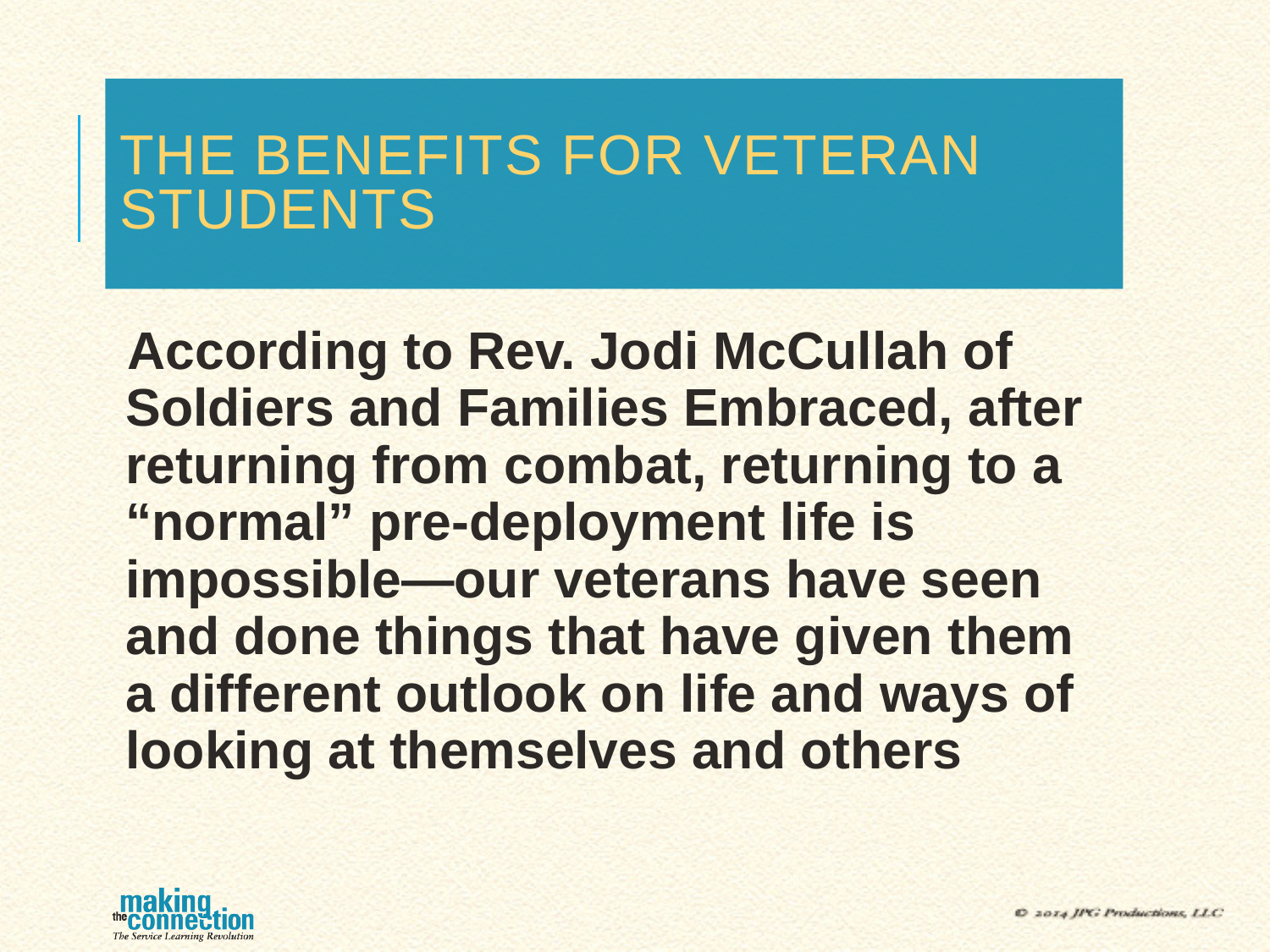

# The Benefits for Veteran Students
According to Rev. Jodi McCullah of Soldiers and Families Embraced, after returning from combat, returning to a “normal” pre-deployment life is impossible—our veterans have seen and done things that have given them a different outlook on life and ways of looking at themselves and others